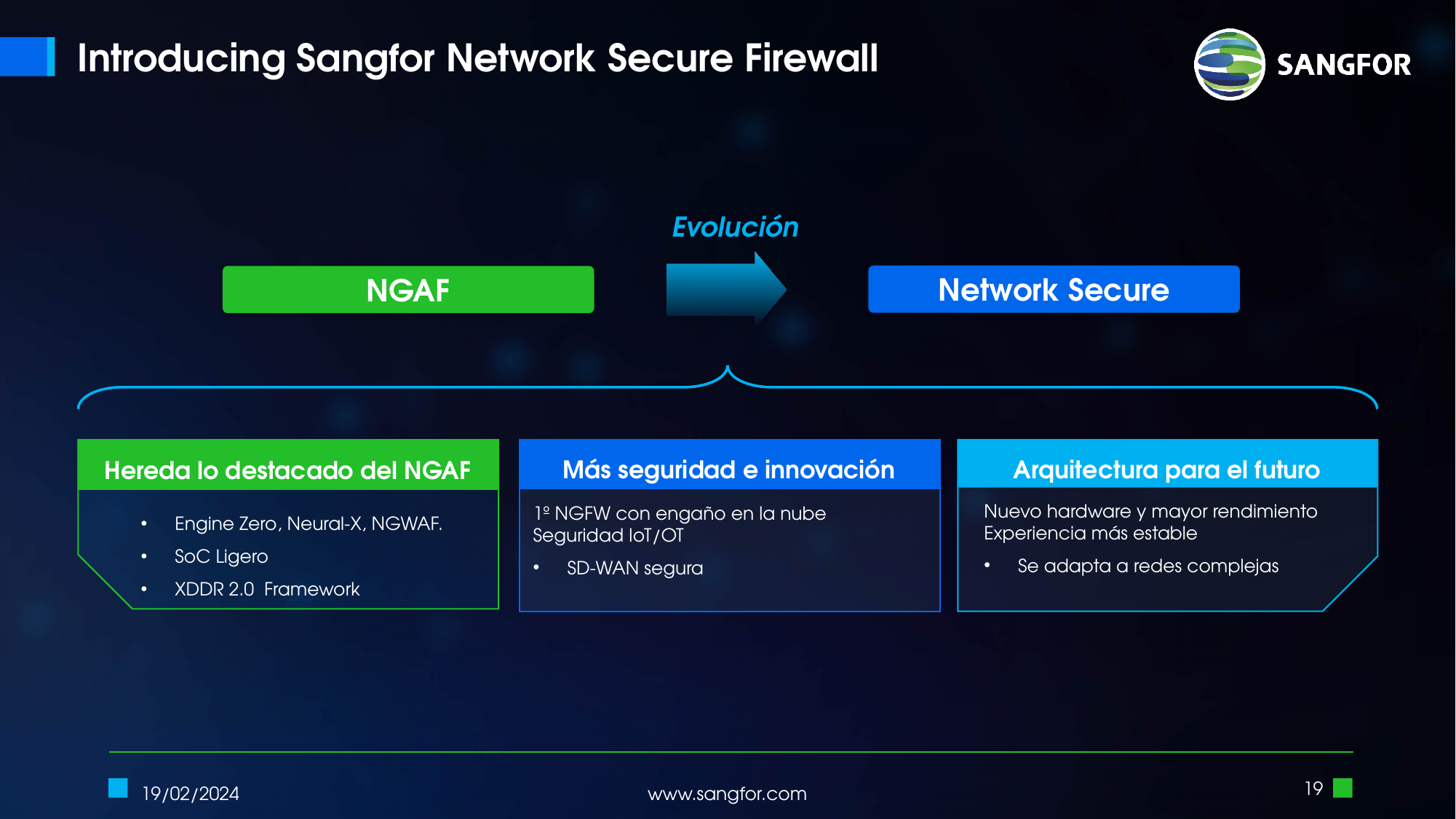

# Introducing Sangfor Network Secure Firewall

Evolución
Network Secure
NGAF
Más seguridad e innovación

1º NGFW con engaño en la nube
Seguridad IoT/OT
SD-WAN segura

Engine Zero, Neural-X, NGWAF.
SoC Ligero
XDDR 2.0  Framework
Hereda lo destacado del NGAF

Nuevo hardware y mayor rendimiento
Experiencia más estable
Se adapta a redes complejas
Arquitectura para el futuro
19/02/2024
www.sangfor.com
19